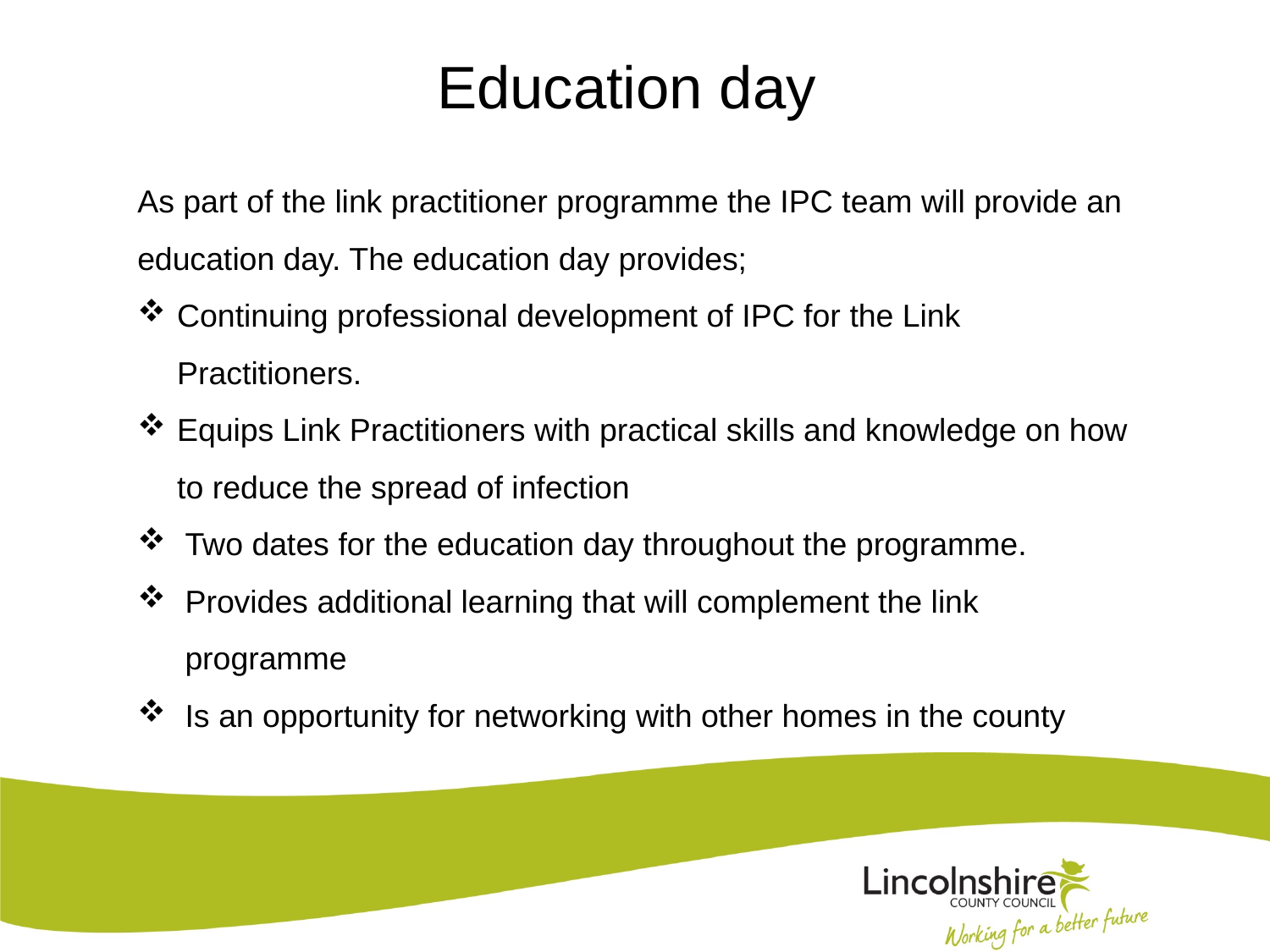

# Education day
As part of the link practitioner programme the IPC team will provide an education day. The education day provides;
Continuing professional development of IPC for the Link Practitioners.
Equips Link Practitioners with practical skills and knowledge on how to reduce the spread of infection
Two dates for the education day throughout the programme.
Provides additional learning that will complement the link programme
Is an opportunity for networking with other homes in the county